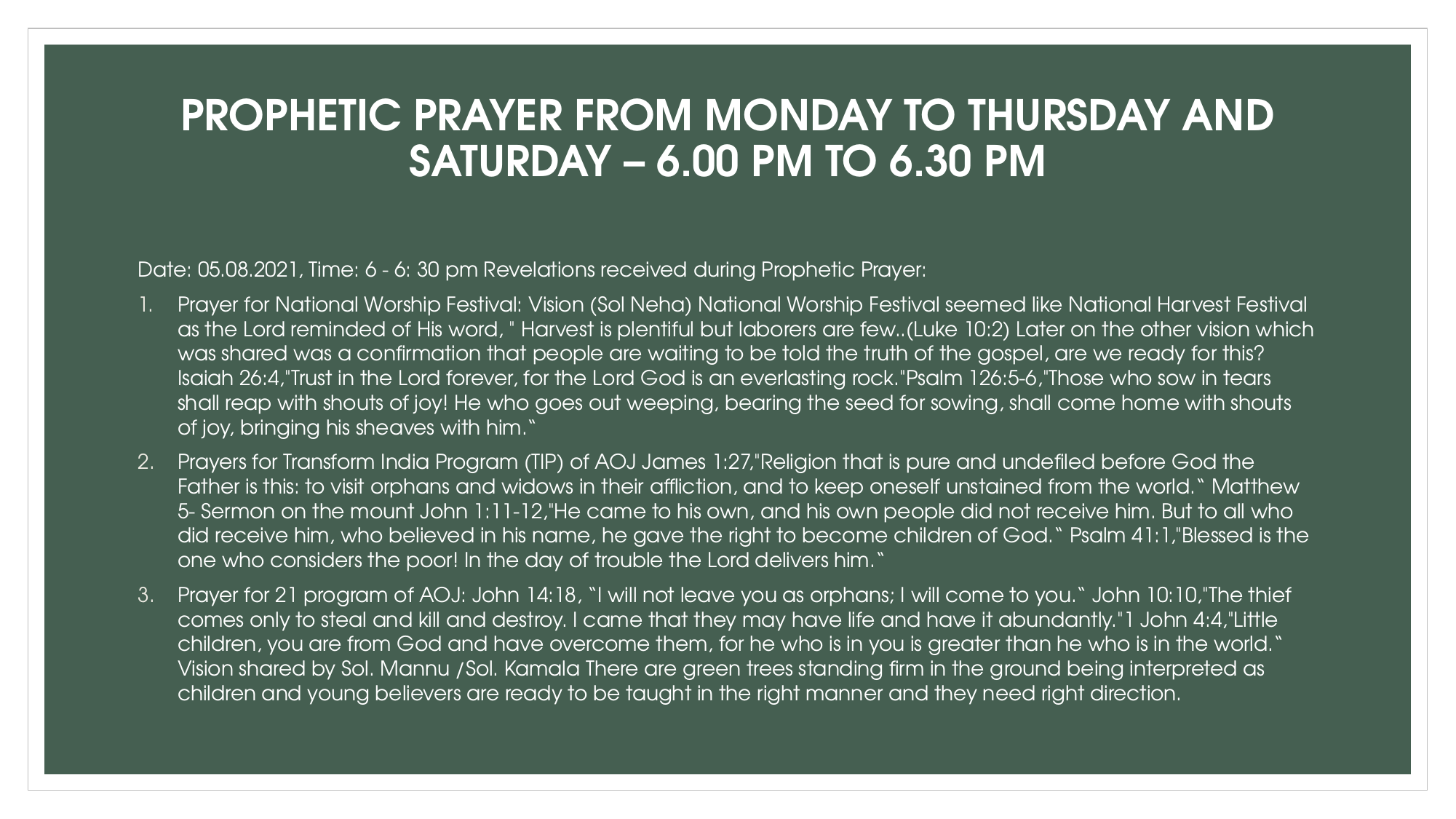

PROPHETIC PRAYER FROM MONDAY TO THURSDAY AND SATURDAY – 6.00 PM TO 6.30 PM
Date: 05.08.2021, Time: 6 - 6: 30 pm Revelations received during Prophetic Prayer:
Prayer for National Worship Festival: Vision (Sol Neha) National Worship Festival seemed like National Harvest Festival as the Lord reminded of His word, " Harvest is plentiful but laborers are few..(Luke 10:2) Later on the other vision which was shared was a confirmation that people are waiting to be told the truth of the gospel, are we ready for this? Isaiah 26:4,"Trust in the Lord forever, for the Lord God is an everlasting rock."Psalm 126:5‭-‬6,"Those who sow in tears shall reap with shouts of joy! He who goes out weeping, bearing the seed for sowing, shall come home with shouts of joy, bringing his sheaves with him.“
Prayers for Transform India Program (TIP) of AOJ James 1:27,"Religion that is pure and undefiled before God the Father is this: to visit orphans and widows in their affliction, and to keep oneself unstained from the world.“ Matthew 5- Sermon on the mount John 1:11‭-‬12,"He came to his own, and his own people did not receive him. But to all who did receive him, who believed in his name, he gave the right to become children of God.“ Psalm 41:1,"Blessed is the one who considers the poor! In the day of trouble the Lord delivers him.“
Prayer for 21 program of AOJ: John 14:18, “I will not leave you as orphans; I will come to you.“ John 10:10,"The thief comes only to steal and kill and destroy. I came that they may have life and have it abundantly."1 John 4:4,"Little children, you are from God and have overcome them, for he who is in you is greater than he who is in the world.“ Vision shared by Sol. Mannu /Sol. Kamala There are green trees standing firm in the ground being interpreted as children and young believers are ready to be taught in the right manner and they need right direction.